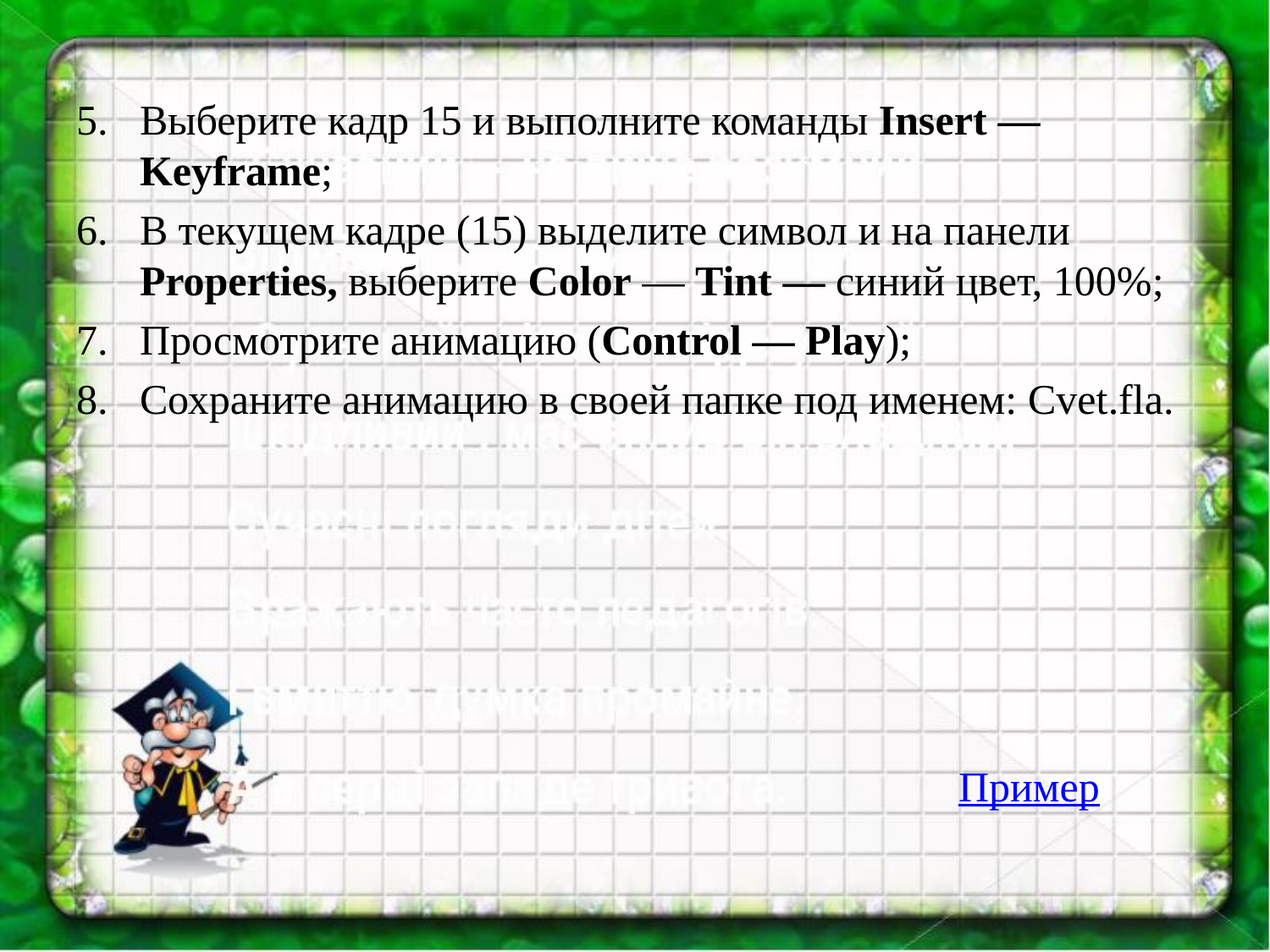

Выберите кадр 15 и выполните команды Insert — Keyframe;
В текущем кадре (15) выделите символ и на панели Properties, выберите Color — Tint — синий цвет, 100%;
Просмотрите анимацию (Control — Play);
Сохраните анимацию в своей папке под именем: Cvet.fla.

Пример